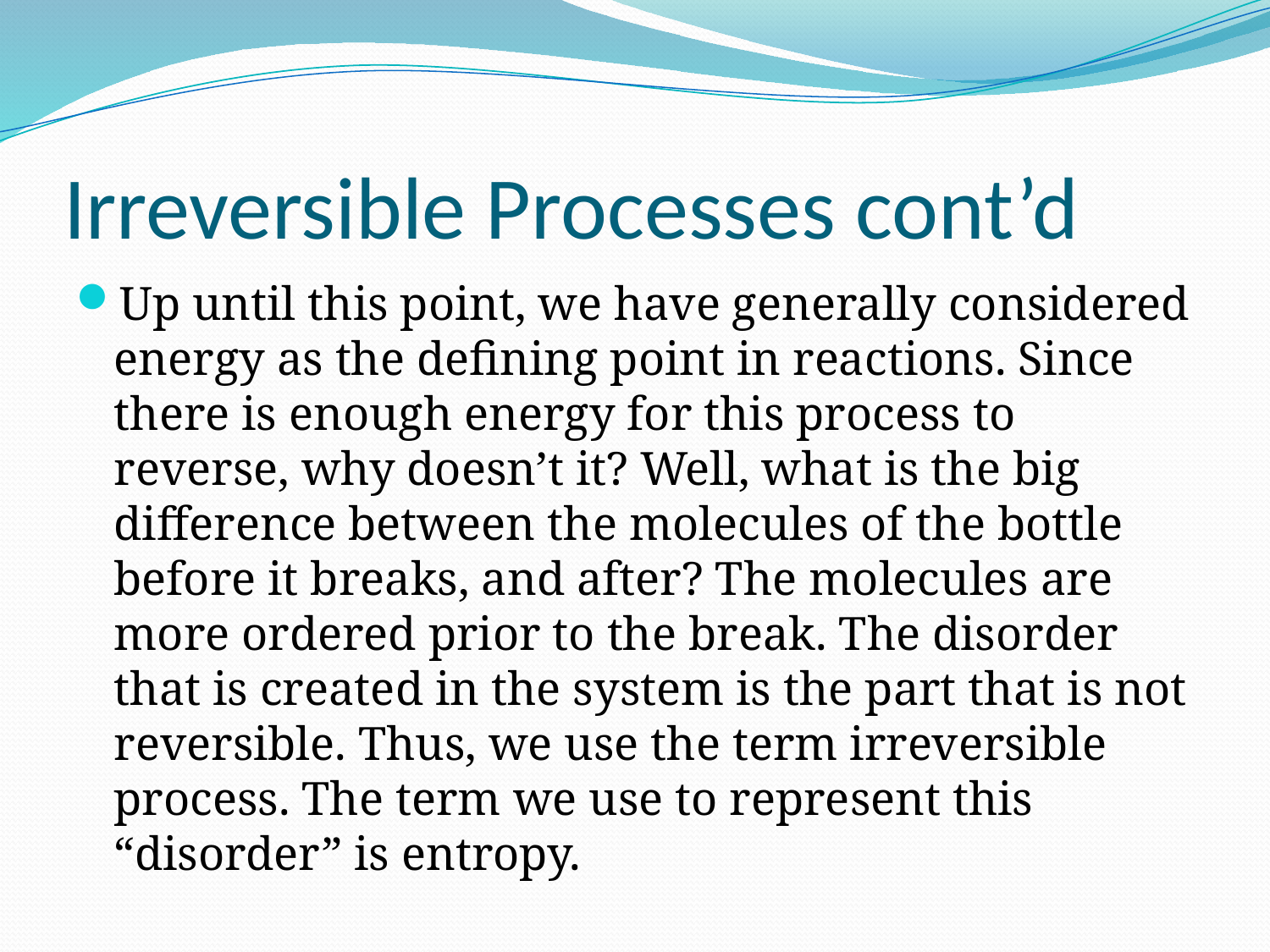

# Irreversible Processes cont’d
Up until this point, we have generally considered energy as the defining point in reactions. Since there is enough energy for this process to reverse, why doesn’t it? Well, what is the big difference between the molecules of the bottle before it breaks, and after? The molecules are more ordered prior to the break. The disorder that is created in the system is the part that is not reversible. Thus, we use the term irreversible process. The term we use to represent this “disorder” is entropy.